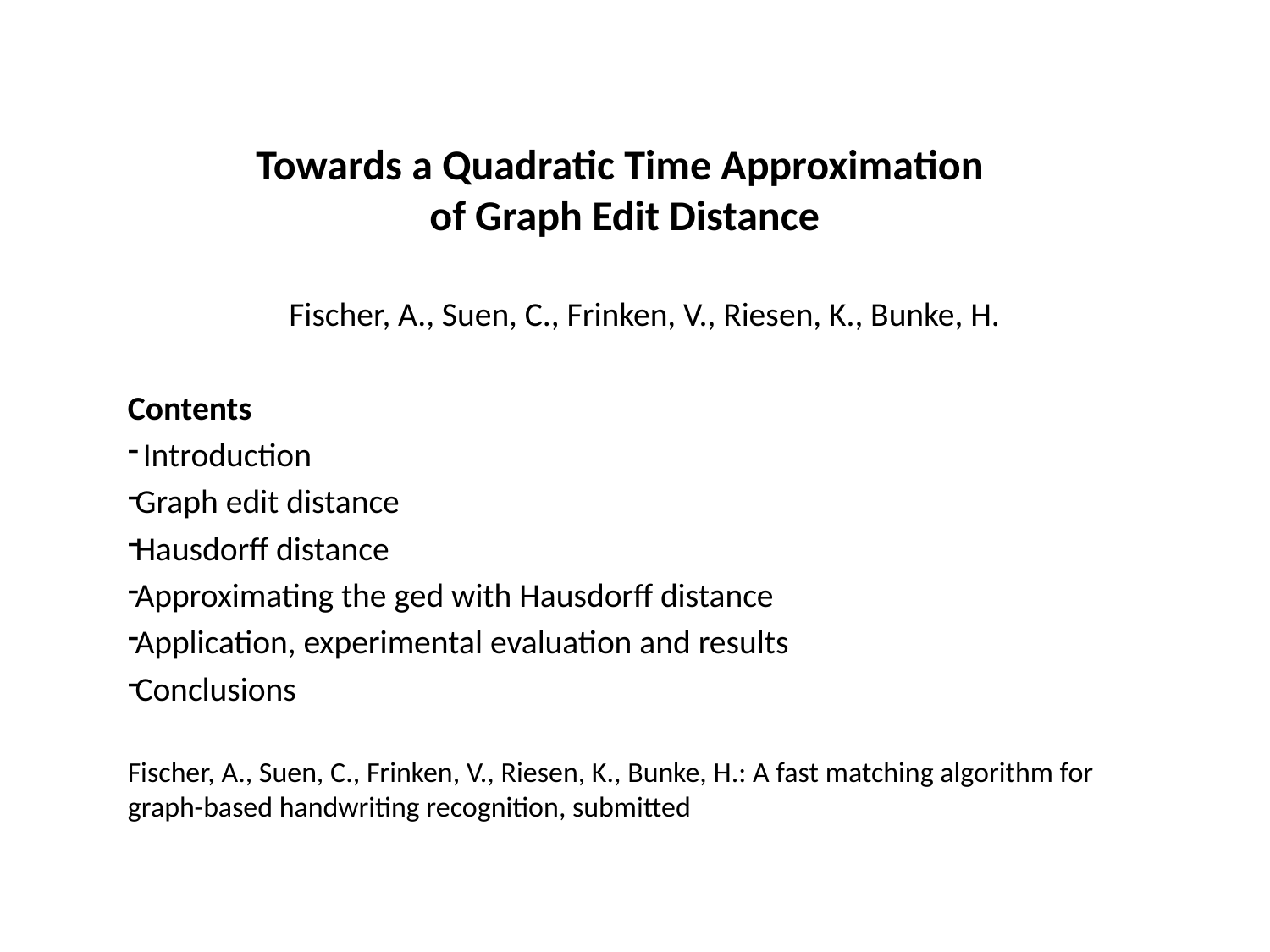

# Towards a Quadratic Time Approximation of Graph Edit Distance
Fischer, A., Suen, C., Frinken, V., Riesen, K., Bunke, H.

Contents
 Introduction
Graph edit distance
Hausdorff distance
Approximating the ged with Hausdorff distance
Application, experimental evaluation and results
Conclusions

Fischer, A., Suen, C., Frinken, V., Riesen, K., Bunke, H.: A fast matching algorithm for graph-based handwriting recognition, submitted